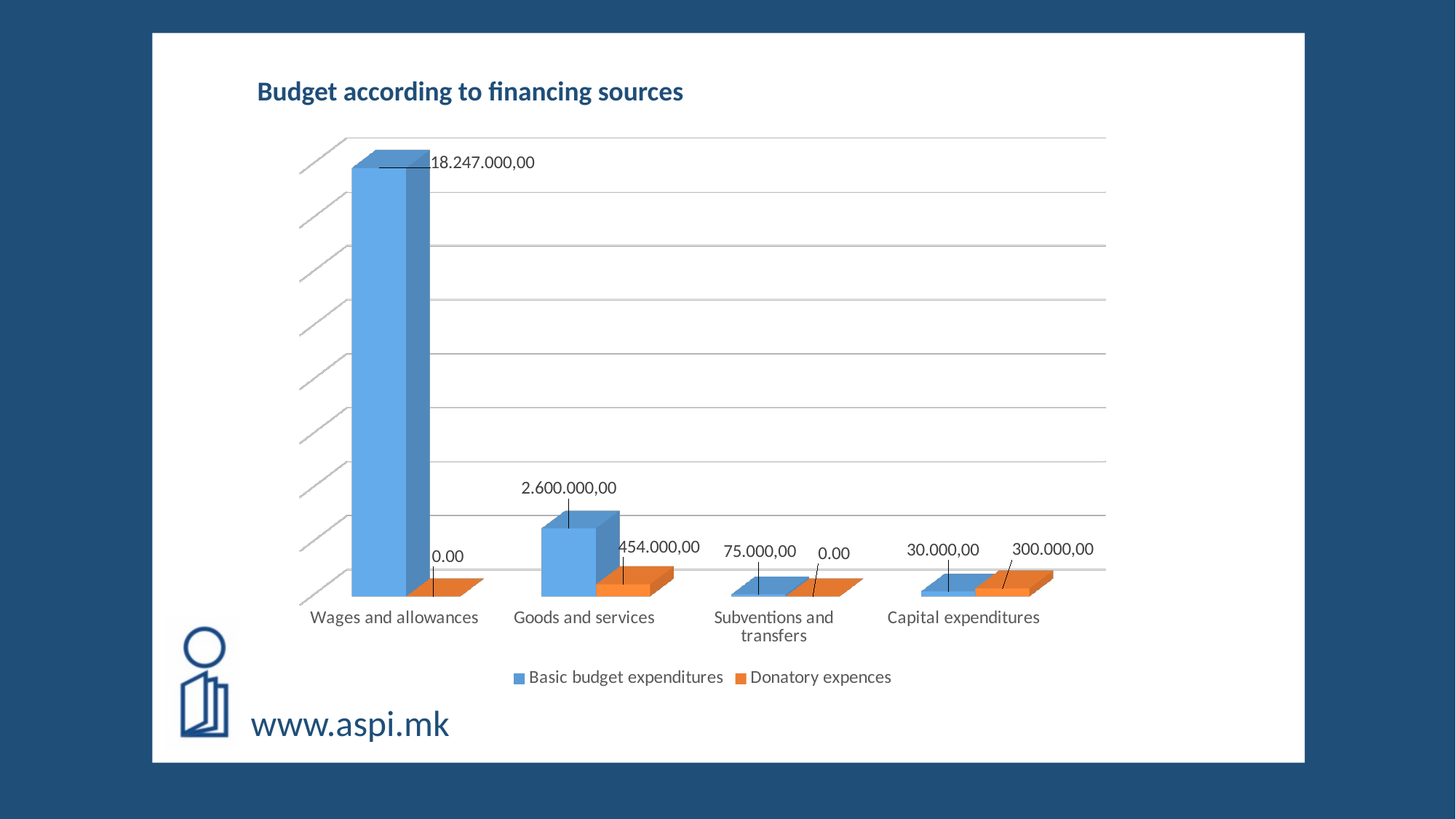

Budget according to financing sources

[unsupported chart]